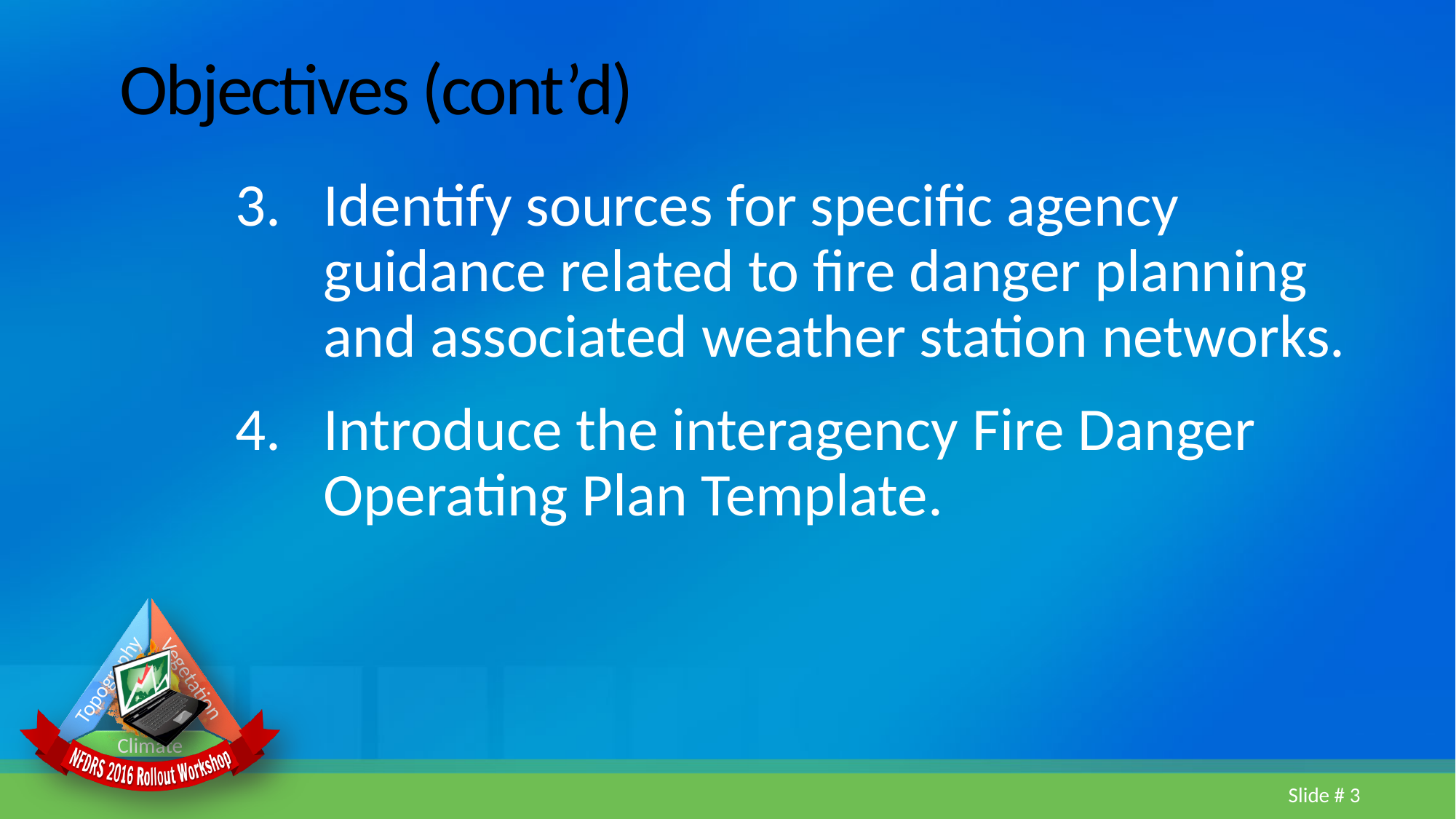

# Objectives (cont’d)
Identify sources for specific agency guidance related to fire danger planning and associated weather station networks.
Introduce the interagency Fire Danger Operating Plan Template.